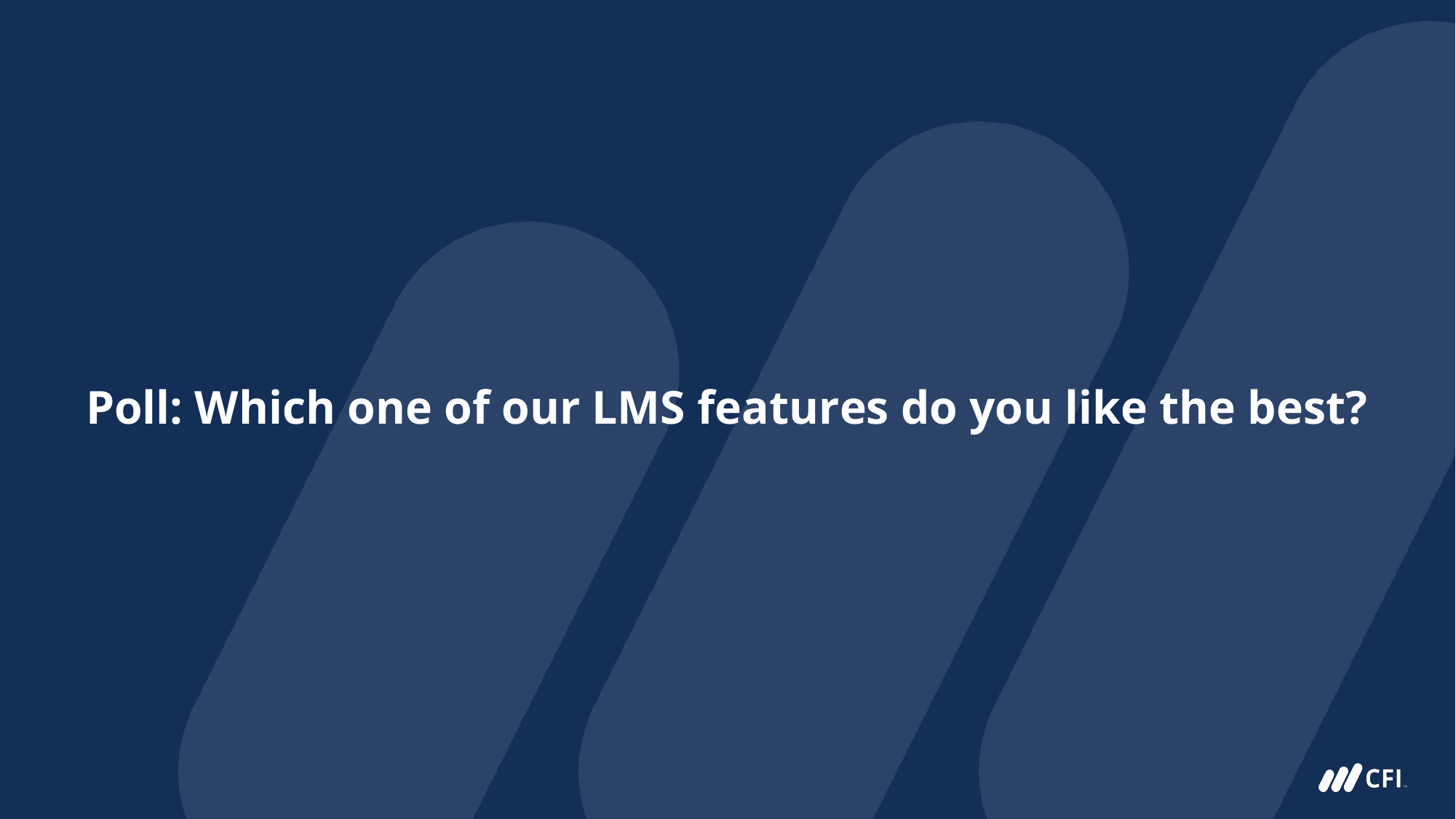

# Poll: Which one of our LMS features do you like the best?